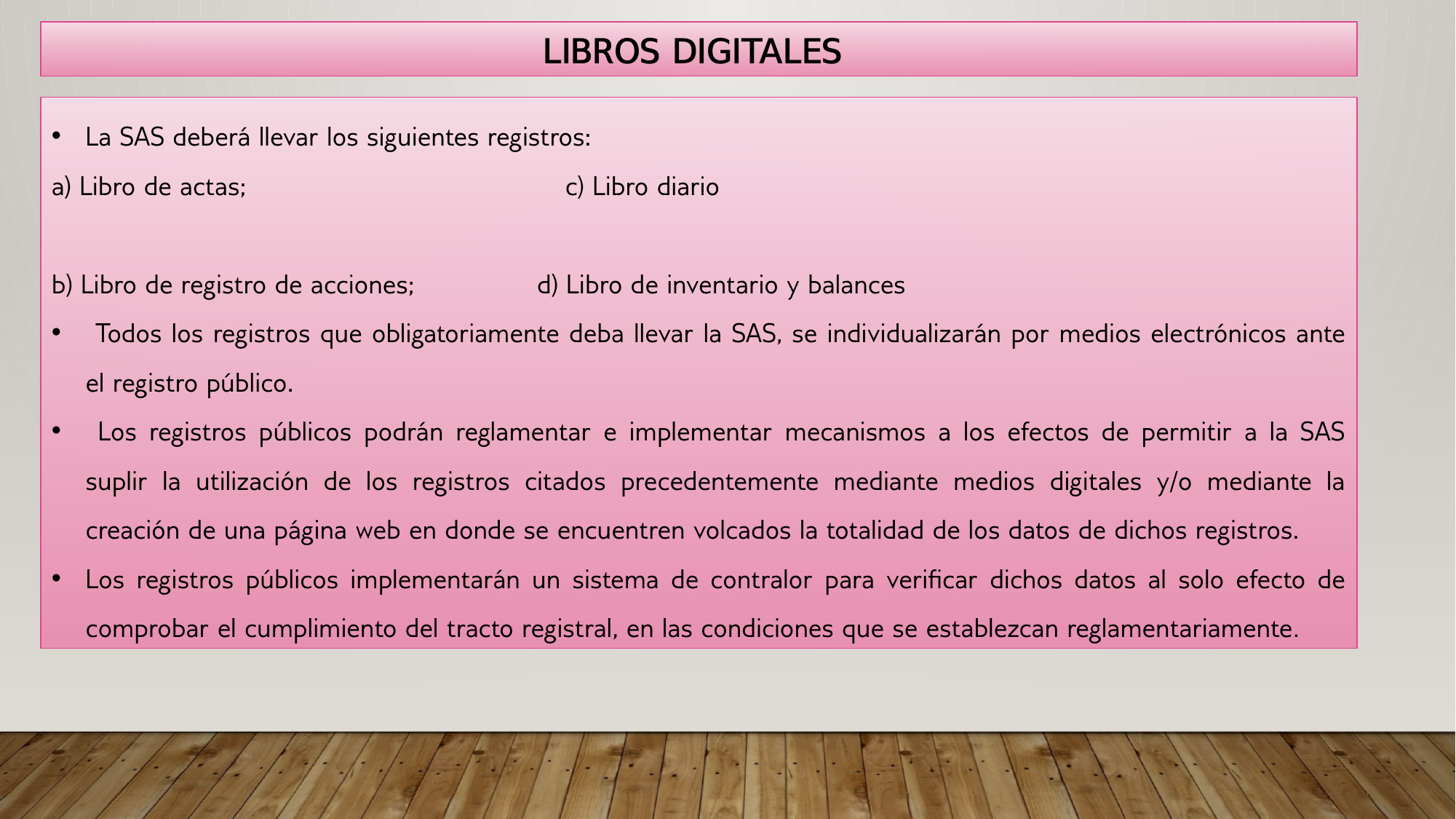

LIBROS DIGITALES
La SAS deberá llevar los siguientes registros:
a) Libro de actas;                                       c) Libro diario

b) Libro de registro de acciones;               d) Libro de inventario y balances
 Todos los registros que obligatoriamente deba llevar la SAS, se individualizarán por medios electrónicos ante el registro público.
 Los registros públicos podrán reglamentar e implementar mecanismos a los efectos de permitir a la SAS suplir la utilización de los registros citados precedentemente mediante medios digitales y/o mediante la creación de una página web en donde se encuentren volcados la totalidad de los datos de dichos registros.
Los registros públicos implementarán un sistema de contralor para verificar dichos datos al solo efecto de comprobar el cumplimiento del tracto registral, en las condiciones que se establezcan reglamentariamente.